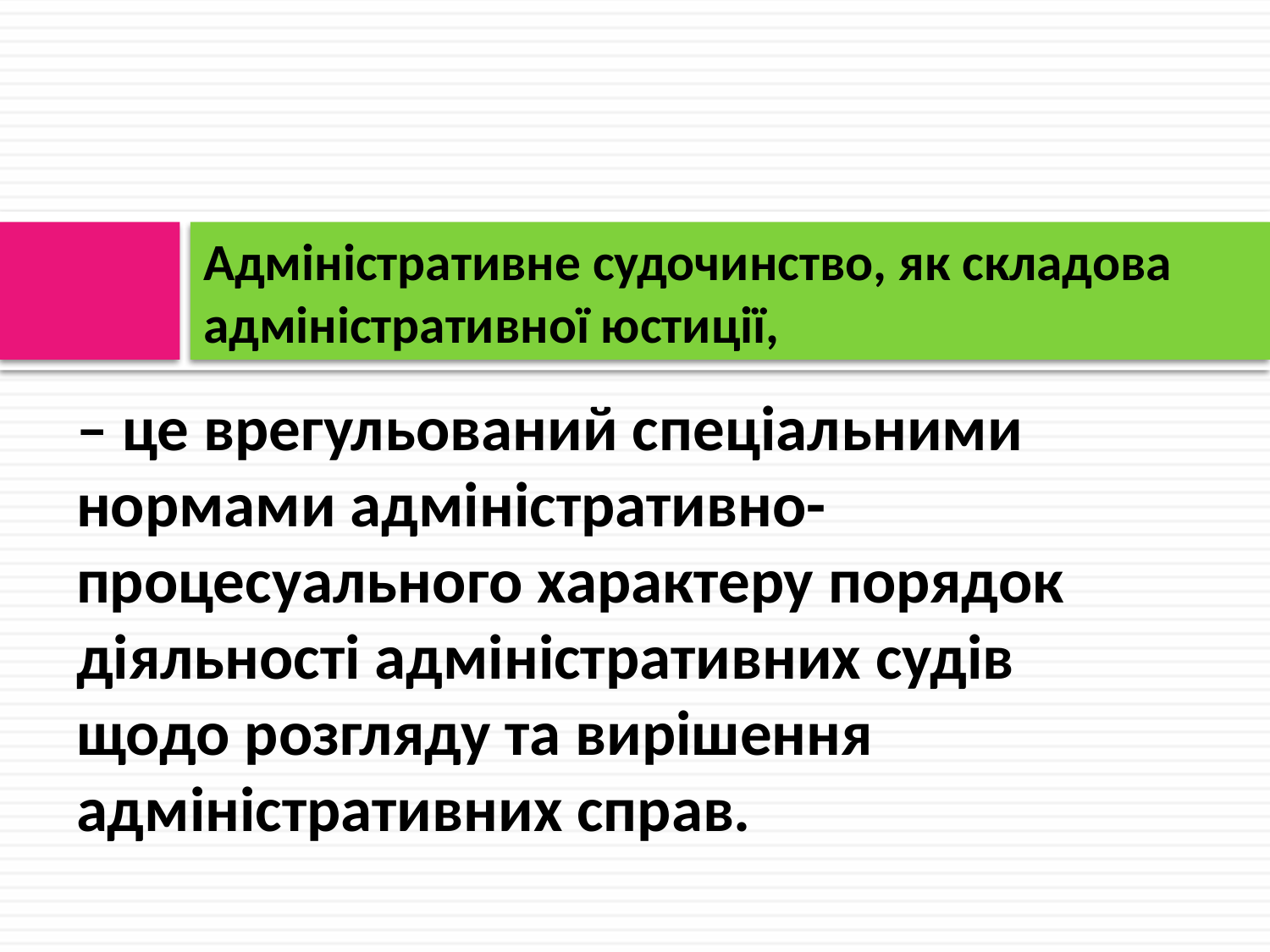

# Адміністративне судочинство, як складова адміністративної юстиції,
– це врегульований спеціальними нормами адміністративно-процесуального характеру порядок діяльності адміністративних судів щодо розгляду та вирішення адміністративних справ.